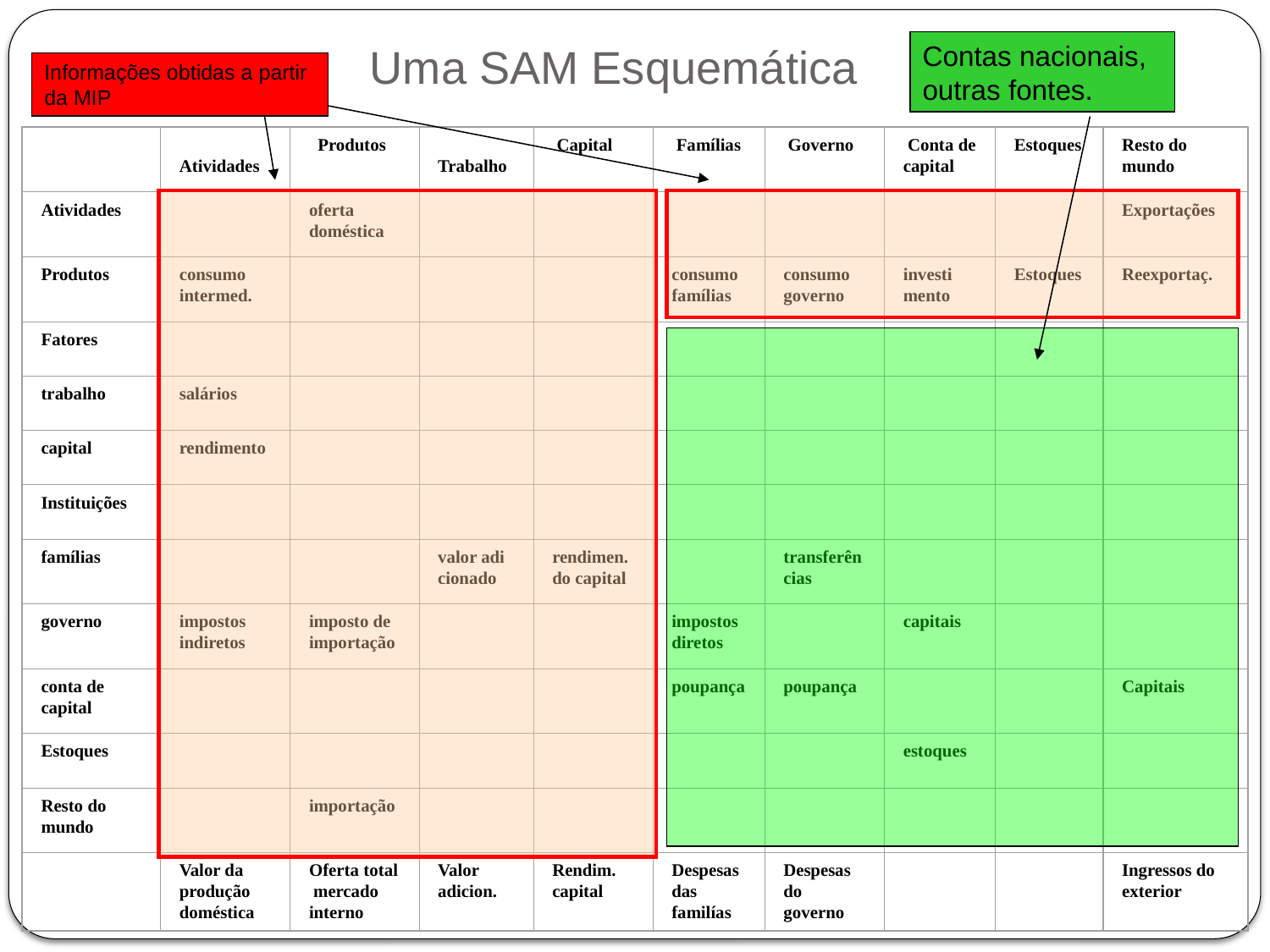

# Uma SAM Esquemática
Contas nacionais, outras fontes.
Informações obtidas a partir da MIP

   Atividades

  Produtos

  Trabalho

 Capital

 Famílias

 Governo

 Conta de capital

Estoques

Resto do mundo

Atividades

oferta doméstica

Exportações

Produtos

consumo intermed.

consumo famílias

consumo governo

investi
mento

Estoques

Reexportaç.

Fatores

trabalho

salários

capital

rendimento

Instituições

famílias

valor adi cionado

rendimen.
do capital

transferên
cias

governo

impostos indiretos

imposto de importação

impostos diretos

capitais

conta de capital

poupança

poupança

Capitais

Estoques

estoques

Resto do mundo

importação

Valor da produção doméstica

Oferta total  mercado interno

Valor adicion.

Rendim. capital

Despesas das familías

Despesas do governo

Ingressos do exterior